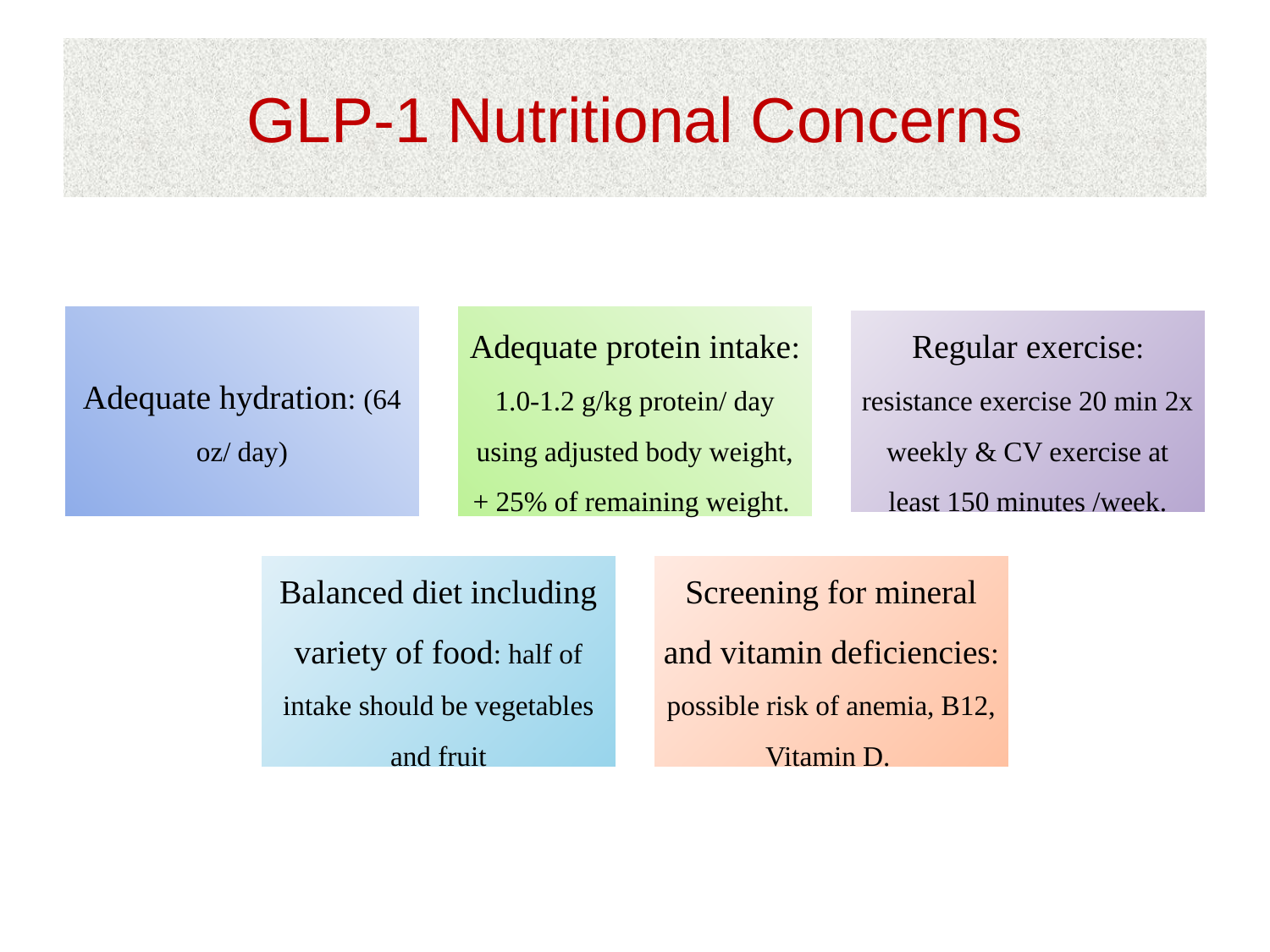

# GLP-1 Nutritional Concerns
Adequate hydration: (64 oz/ day)
Adequate protein intake: 1.0-1.2 g/kg protein/ day using adjusted body weight, + 25% of remaining weight.
Regular exercise: resistance exercise 20 min 2x weekly & CV exercise at least 150 minutes /week.
Balanced diet including variety of food: half of intake should be vegetables and fruit
Screening for mineral and vitamin deficiencies: possible risk of anemia, B12, Vitamin D.